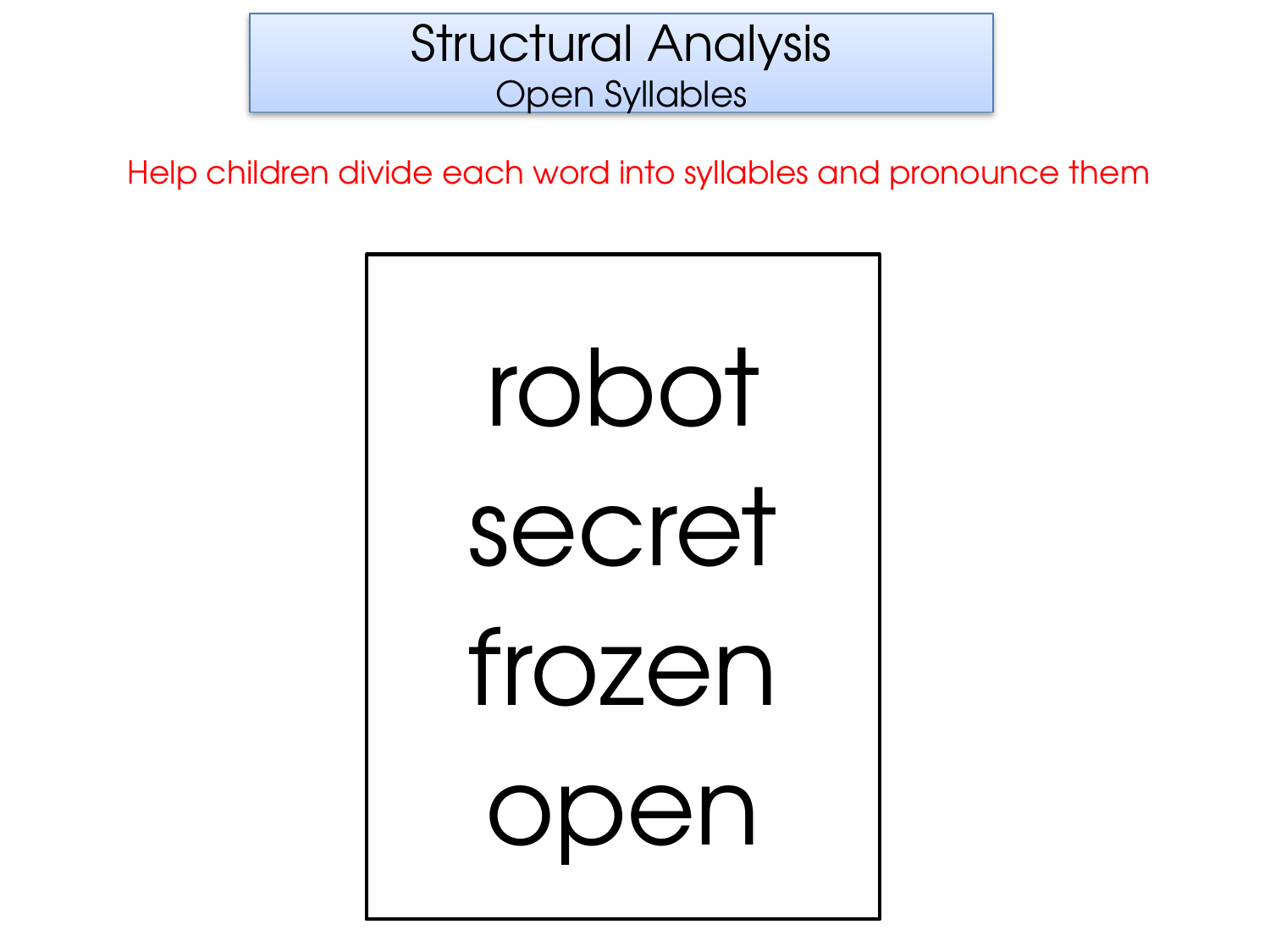

Structural Analysis
Open Syllables
Help children divide each word into syllables and pronounce them
robot
secret
frozen
open